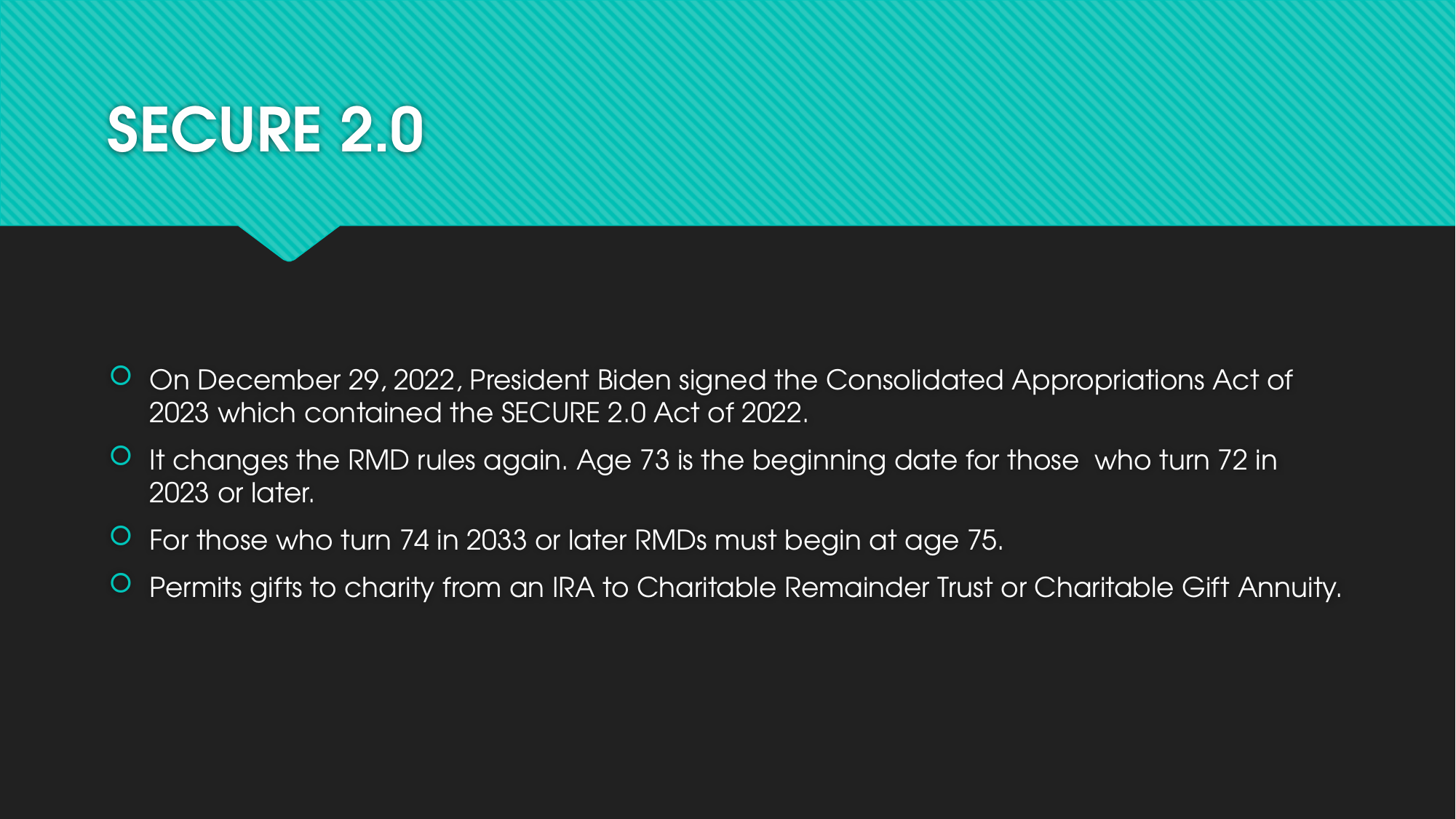

# SECURE 2.0
On December 29, 2022, President Biden signed the Consolidated Appropriations Act of 2023 which contained the SECURE 2.0 Act of 2022.
It changes the RMD rules again. Age 73 is the beginning date for those  who turn 72 in 2023 or later.
For those who turn 74 in 2033 or later RMDs must begin at age 75.
Permits gifts to charity from an IRA to Charitable Remainder Trust or Charitable Gift Annuity.